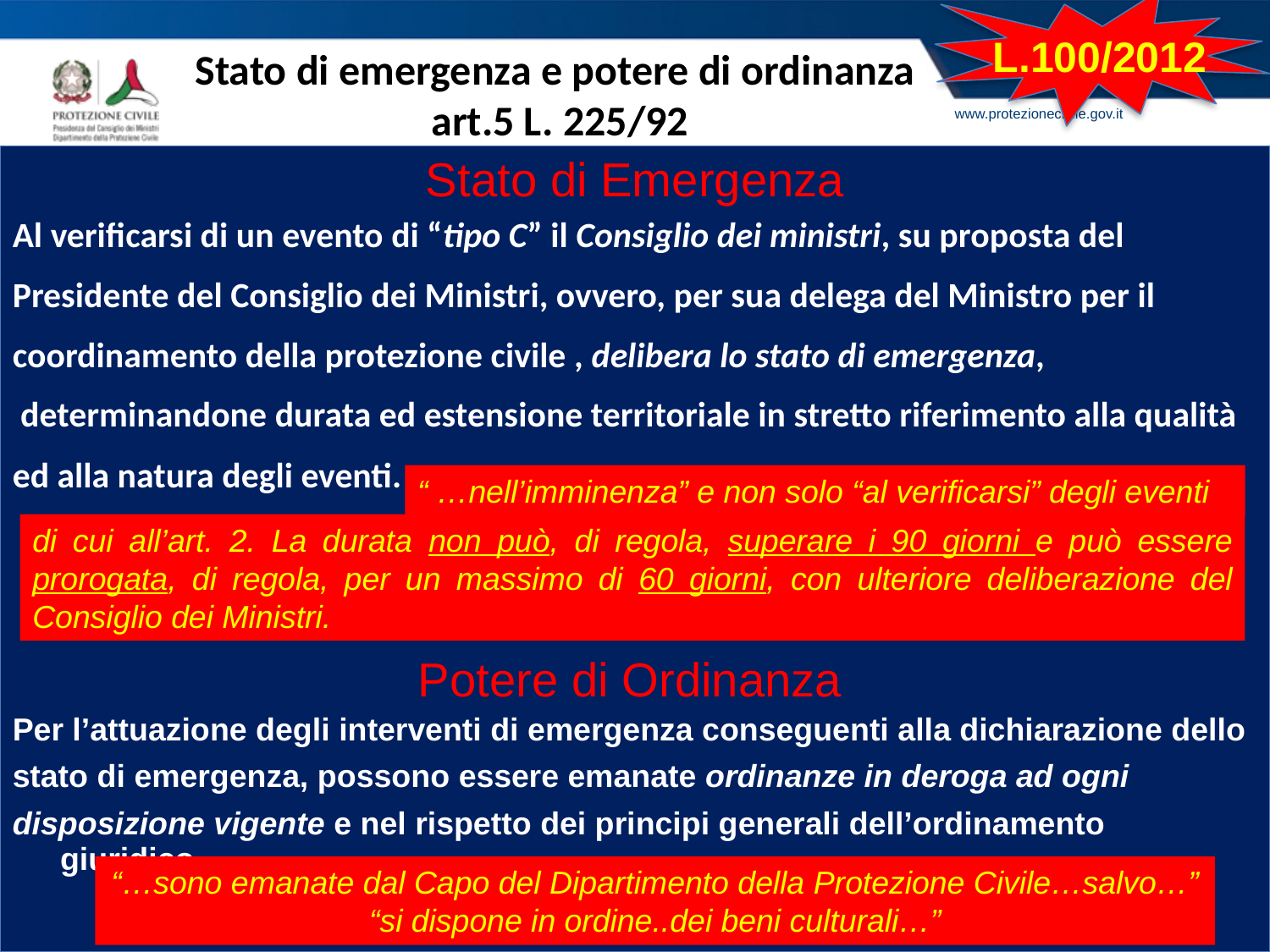

L.100/2012
# Stato di emergenza e potere di ordinanza art.5 L. 225/92

Stato di Emergenza
Al verificarsi di un evento di “tipo C” il Consiglio dei ministri, su proposta del
Presidente del Consiglio dei Ministri, ovvero, per sua delega del Ministro per il
coordinamento della protezione civile , delibera lo stato di emergenza,
 determinandone durata ed estensione territoriale in stretto riferimento alla qualità
ed alla natura degli eventi.
“ …nell’imminenza” e non solo “al verificarsi” degli eventi
di cui all’art. 2. La durata non può, di regola, superare i 90 giorni e può essere prorogata, di regola, per un massimo di 60 giorni, con ulteriore deliberazione del Consiglio dei Ministri.
Potere di Ordinanza
Per l’attuazione degli interventi di emergenza conseguenti alla dichiarazione dello
stato di emergenza, possono essere emanate ordinanze in deroga ad ogni
disposizione vigente e nel rispetto dei principi generali dell’ordinamento giuridico.
“…sono emanate dal Capo del Dipartimento della Protezione Civile…salvo…”
“si dispone in ordine..dei beni culturali…”